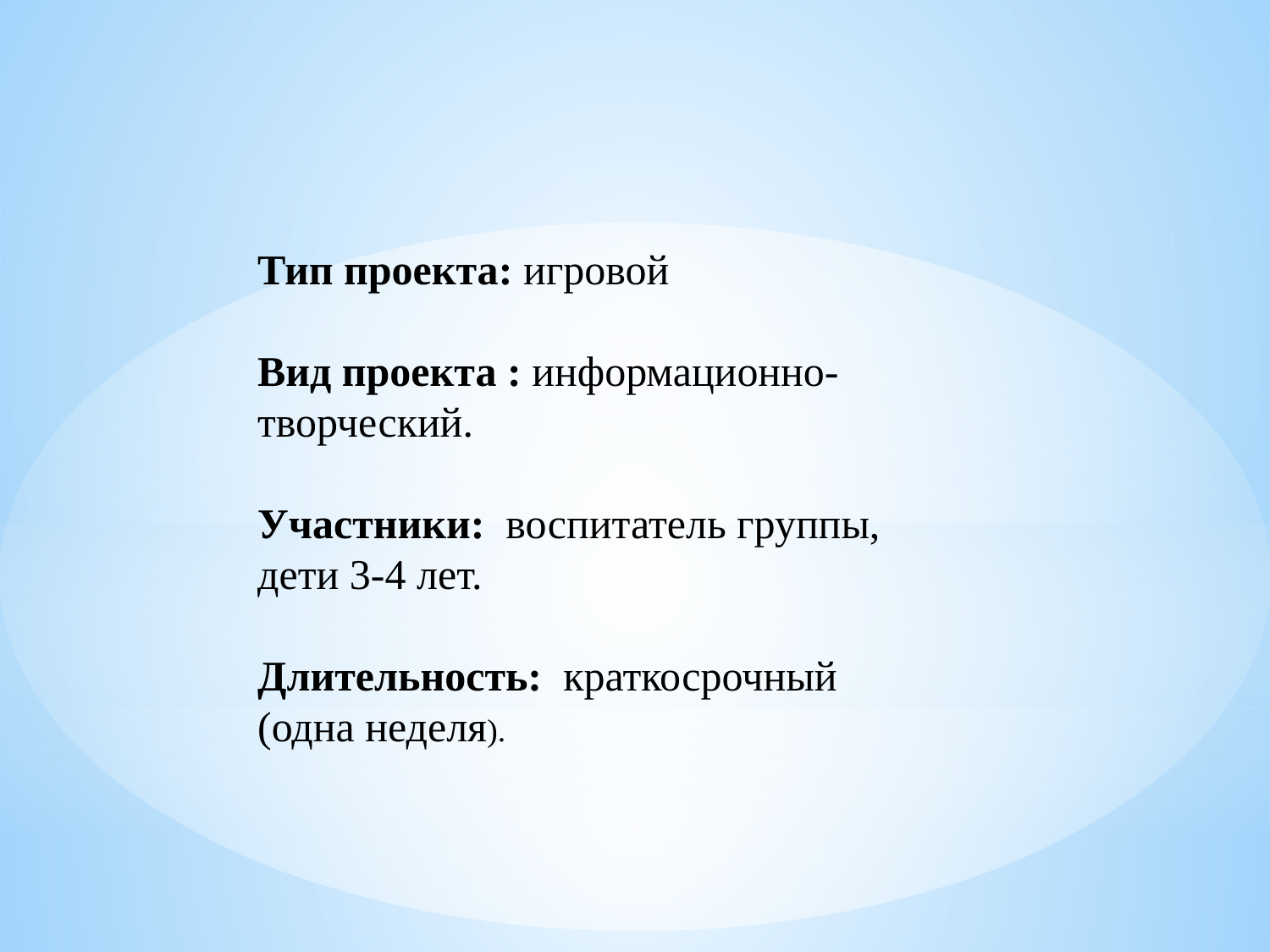

Тип проекта: игровой

Вид проекта : информационно-творческий.

Участники:  воспитатель группы, дети 3-4 лет.

Длительность:  краткосрочный (одна неделя).